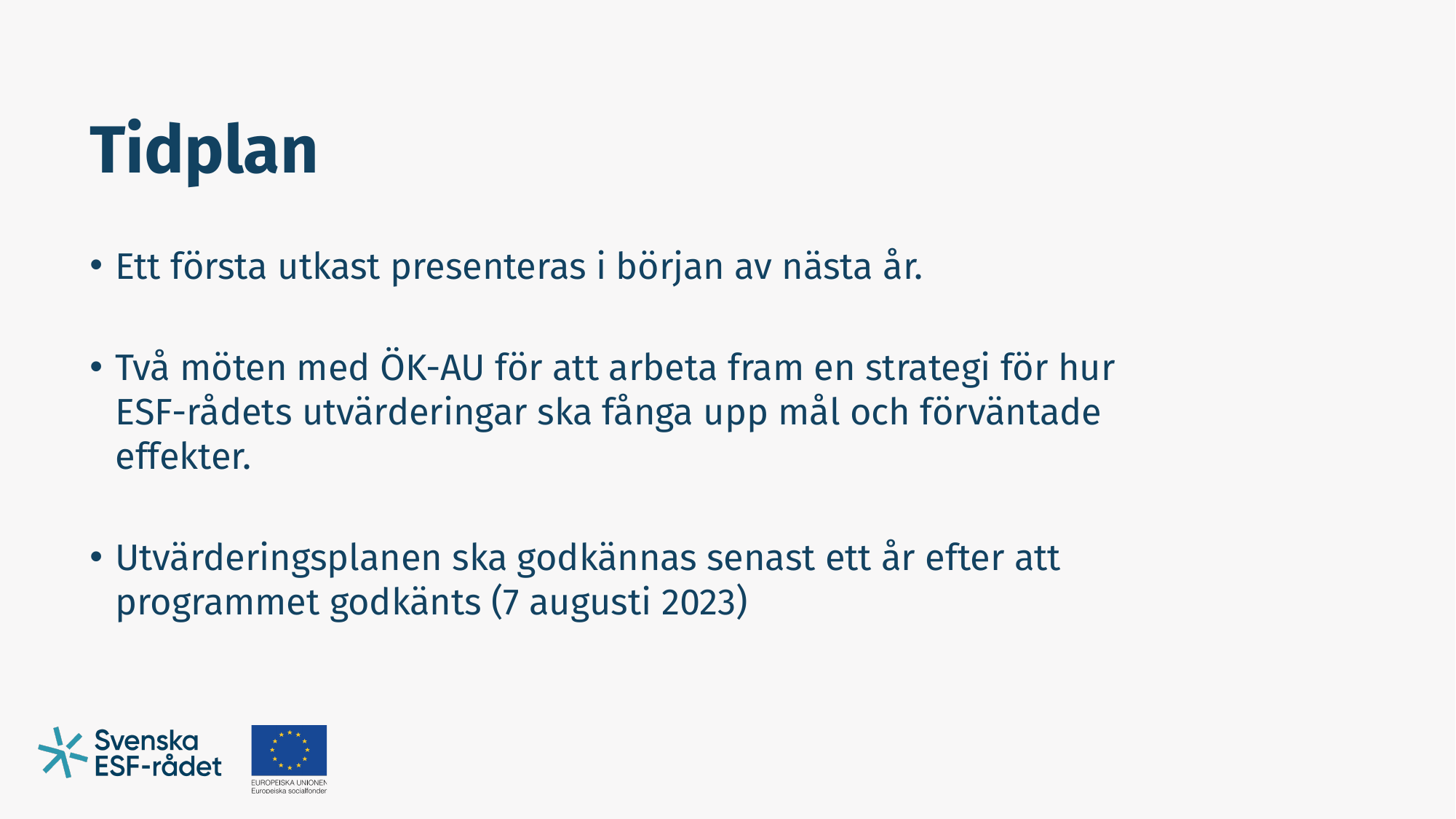

# Tidplan
Ett första utkast presenteras i början av nästa år.
Två möten med ÖK-AU för att arbeta fram en strategi för hur ESF-rådets utvärderingar ska fånga upp mål och förväntade effekter.
Utvärderingsplanen ska godkännas senast ett år efter att programmet godkänts (7 augusti 2023)